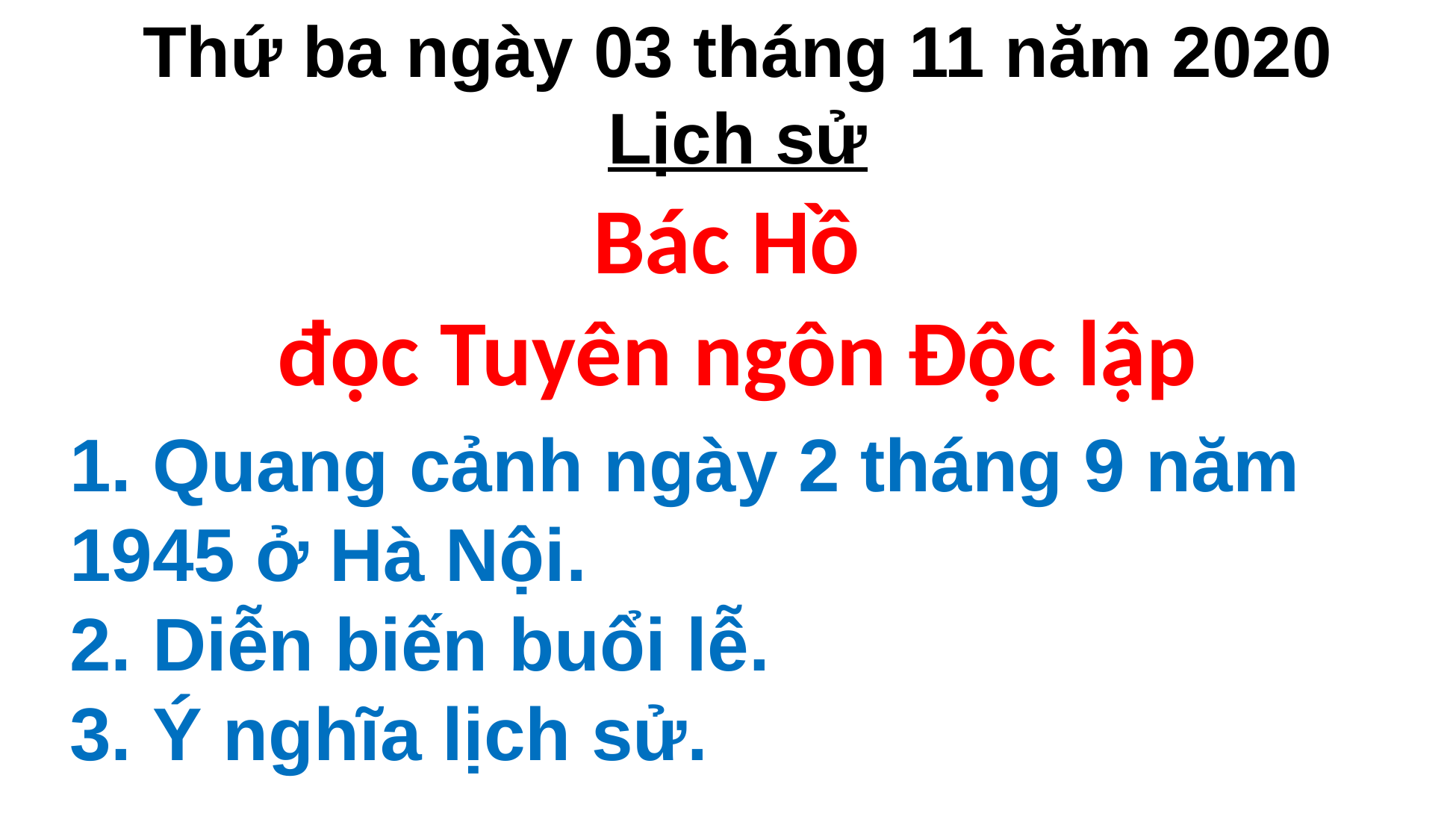

Thứ ba ngày 03 tháng 11 năm 2020
Lịch sử
Bác Hồ
đọc Tuyên ngôn Độc lập
1. Quang cảnh ngày 2 tháng 9 năm 1945 ở Hà Nội.
2. Diễn biến buổi lễ.
3. Ý nghĩa lịch sử.